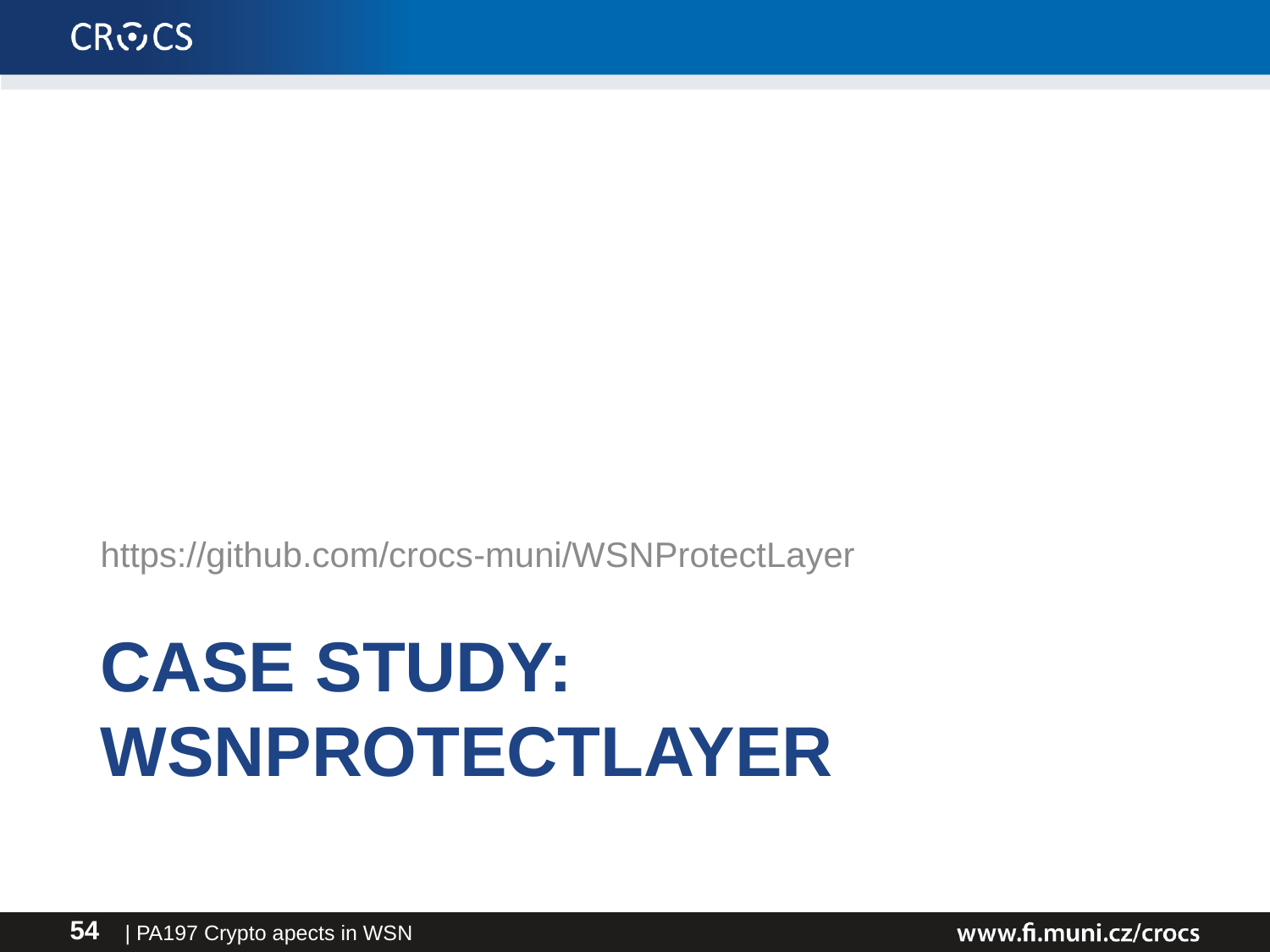

https://github.com/crocs-muni/WSNProtectLayer
# Case study: wsnProtectLayer
| PA197 Crypto apects in WSN
54